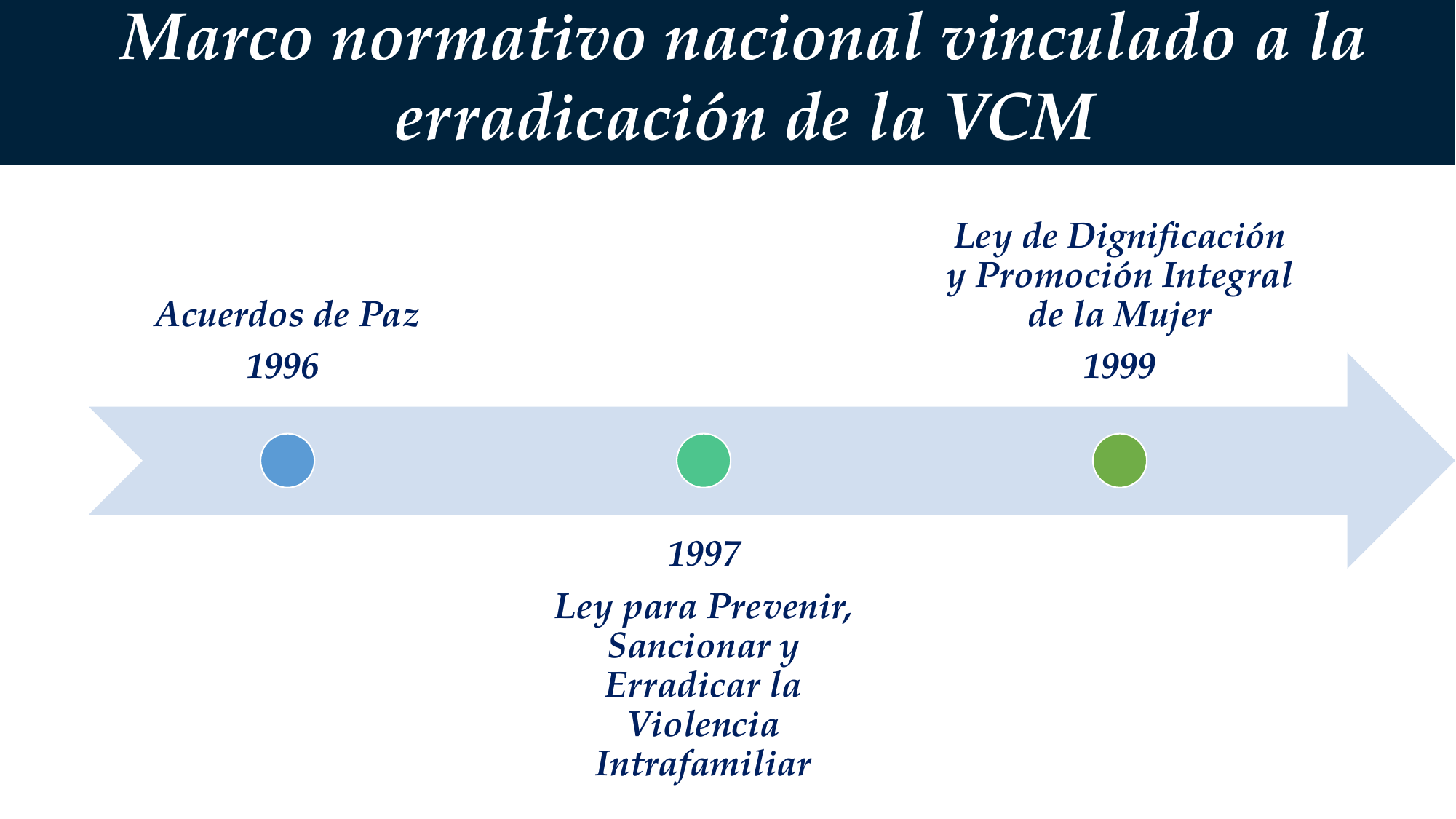

Marco normativo nacional vinculado a la erradicación de la VCM
SECRETARÍA
PRESIDENCIAL
DE LA MUJER
Marco normativo y político nacional e internacional vinculado al PLANOVI 2020-2029
Acuerdos de Paz
1996
1997
Ley para Prevenir, Sancionar y Erradicar la Violencia Intrafamiliar
Ley de Dignificación y Promoción Integral de la Mujer
1999